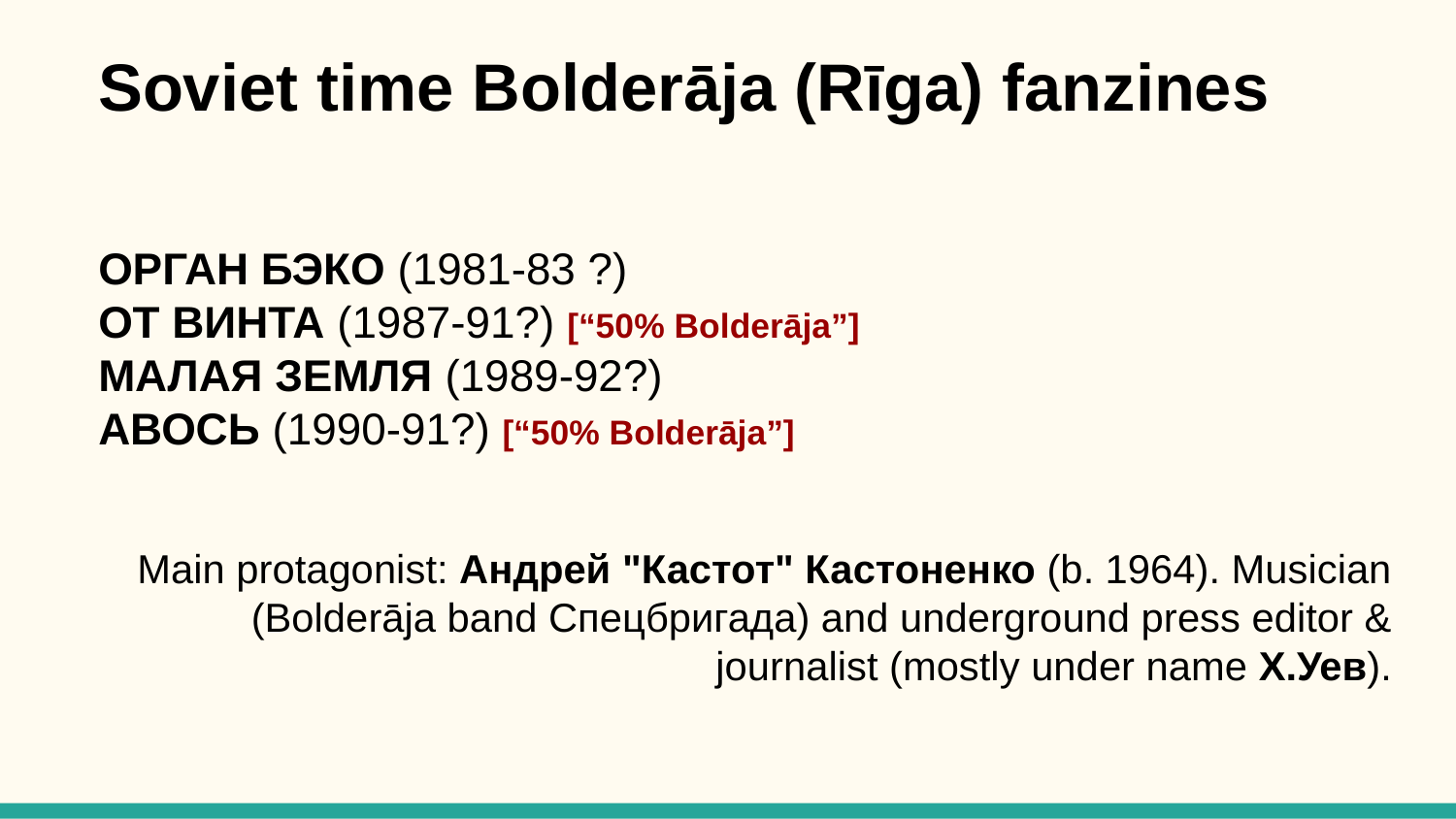

# Soviet time Bolderāja (Rīga) fanzines
ОРГАН БЭКО (1981-83 ?)
ОТ ВИНТА (1987-91?) [“50% Bolderāja”]
МАЛАЯ ЗЕМЛЯ (1989-92?)
АВОСЬ (1990-91?) [“50% Bolderāja”]

Main protagonist: Андрей "Кастот" Кастоненко (b. 1964). Musician (Bolderāja band Спецбригада) and underground press editor & journalist (mostly under name Х.Уев).